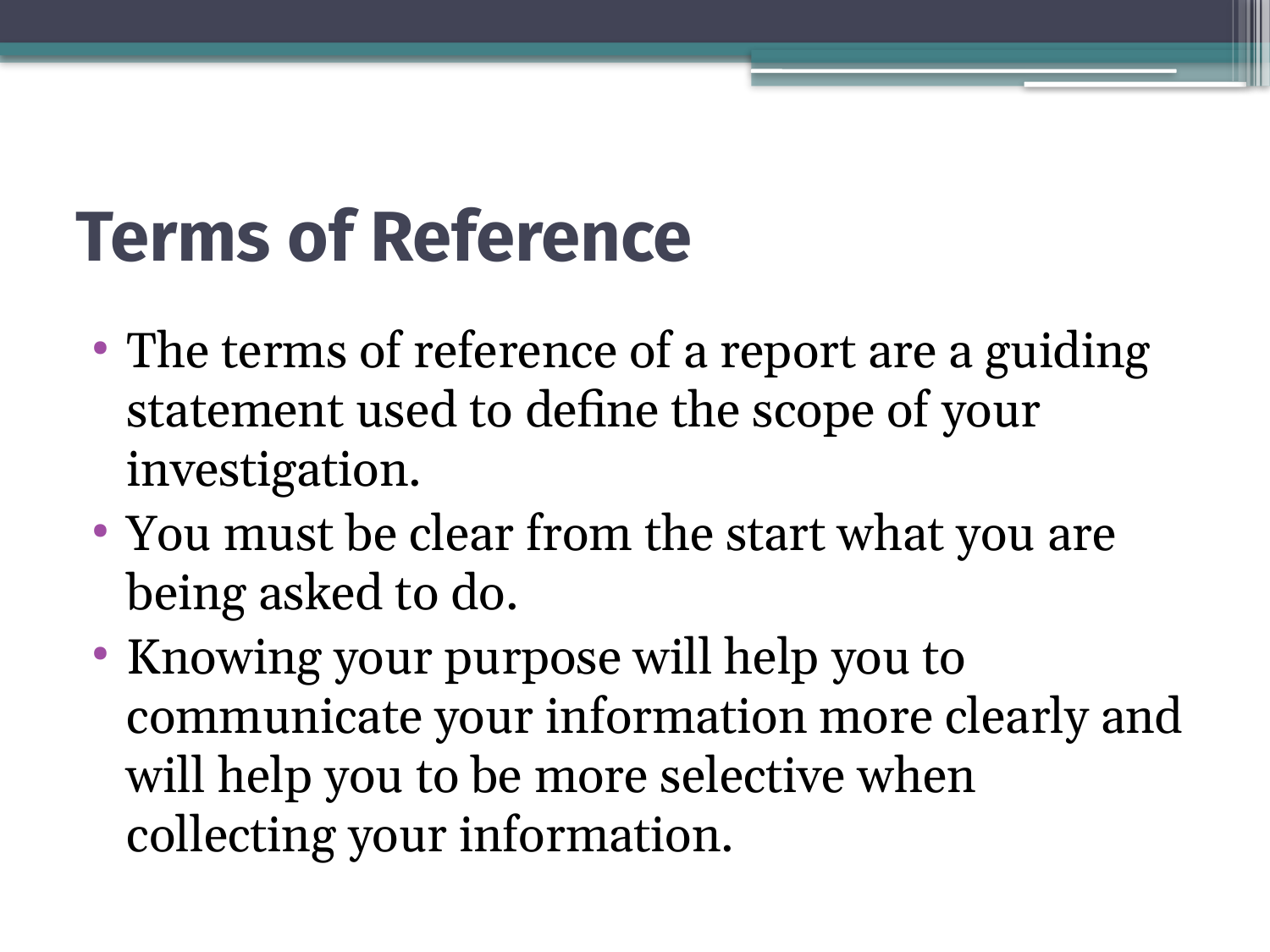

# Terms of Reference
The terms of reference of a report are a guiding statement used to define the scope of your investigation.
You must be clear from the start what you are being asked to do.
Knowing your purpose will help you to communicate your information more clearly and will help you to be more selective when collecting your information.